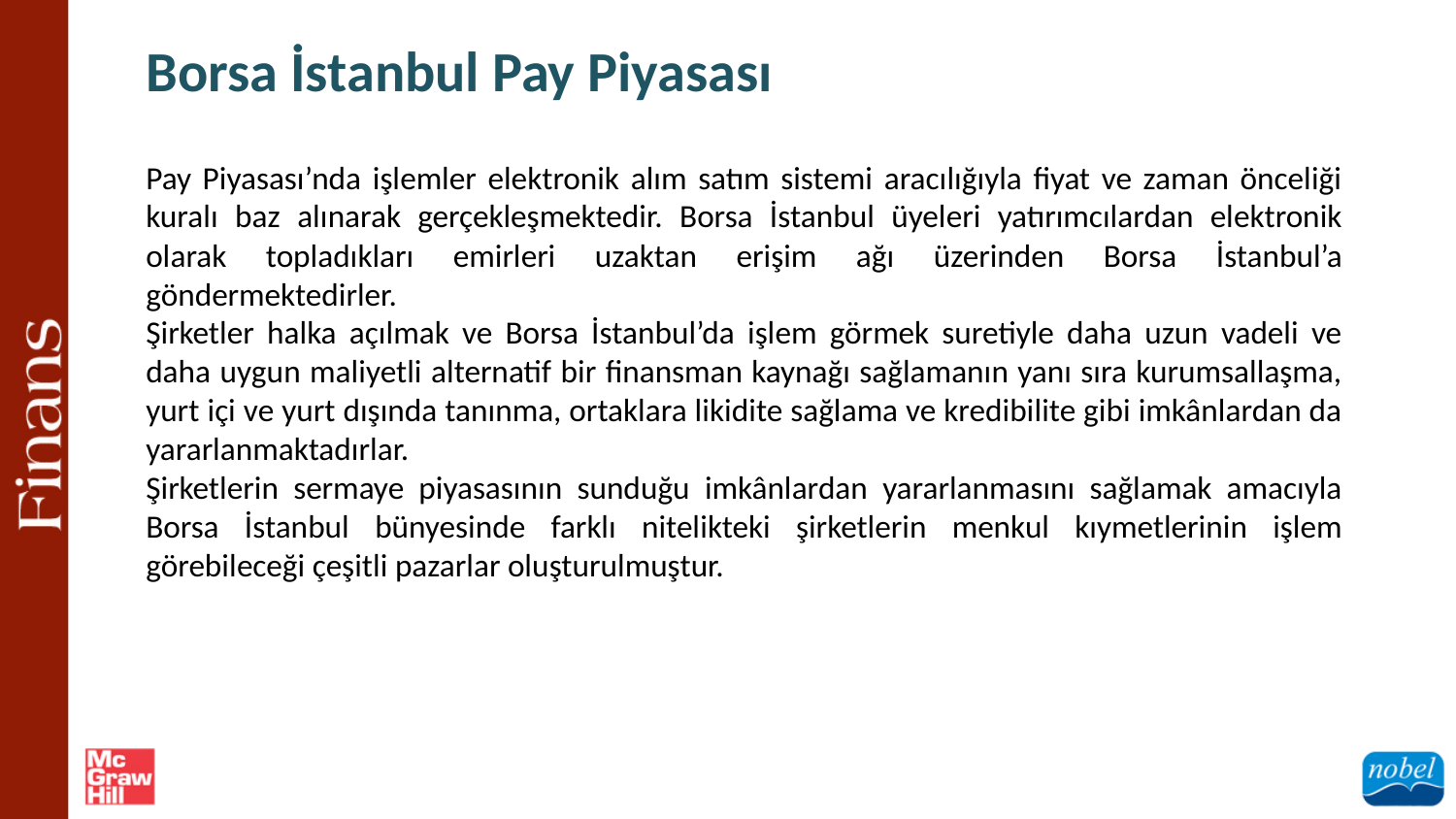

Borsa İstanbul Pay Piyasası
Pay Piyasası’nda işlemler elektronik alım satım sistemi aracılığıyla fiyat ve zaman önceliği kuralı baz alınarak gerçekleşmektedir. Borsa İstanbul üyeleri yatırımcılardan elektronik olarak topladıkları emirleri uzaktan erişim ağı üzerinden Borsa İstanbul’a göndermektedirler.
Şirketler halka açılmak ve Borsa İstanbul’da işlem görmek suretiyle daha uzun vadeli ve daha uygun maliyetli alternatif bir finansman kaynağı sağlamanın yanı sıra kurumsallaşma, yurt içi ve yurt dışında tanınma, ortaklara likidite sağlama ve kredibilite gibi imkânlardan da yararlanmaktadırlar.
Şirketlerin sermaye piyasasının sunduğu imkânlardan yararlanmasını sağlamak amacıyla Borsa İstanbul bünyesinde farklı nitelikteki şirketlerin menkul kıymetlerinin işlem görebileceği çeşitli pazarlar oluşturulmuştur.